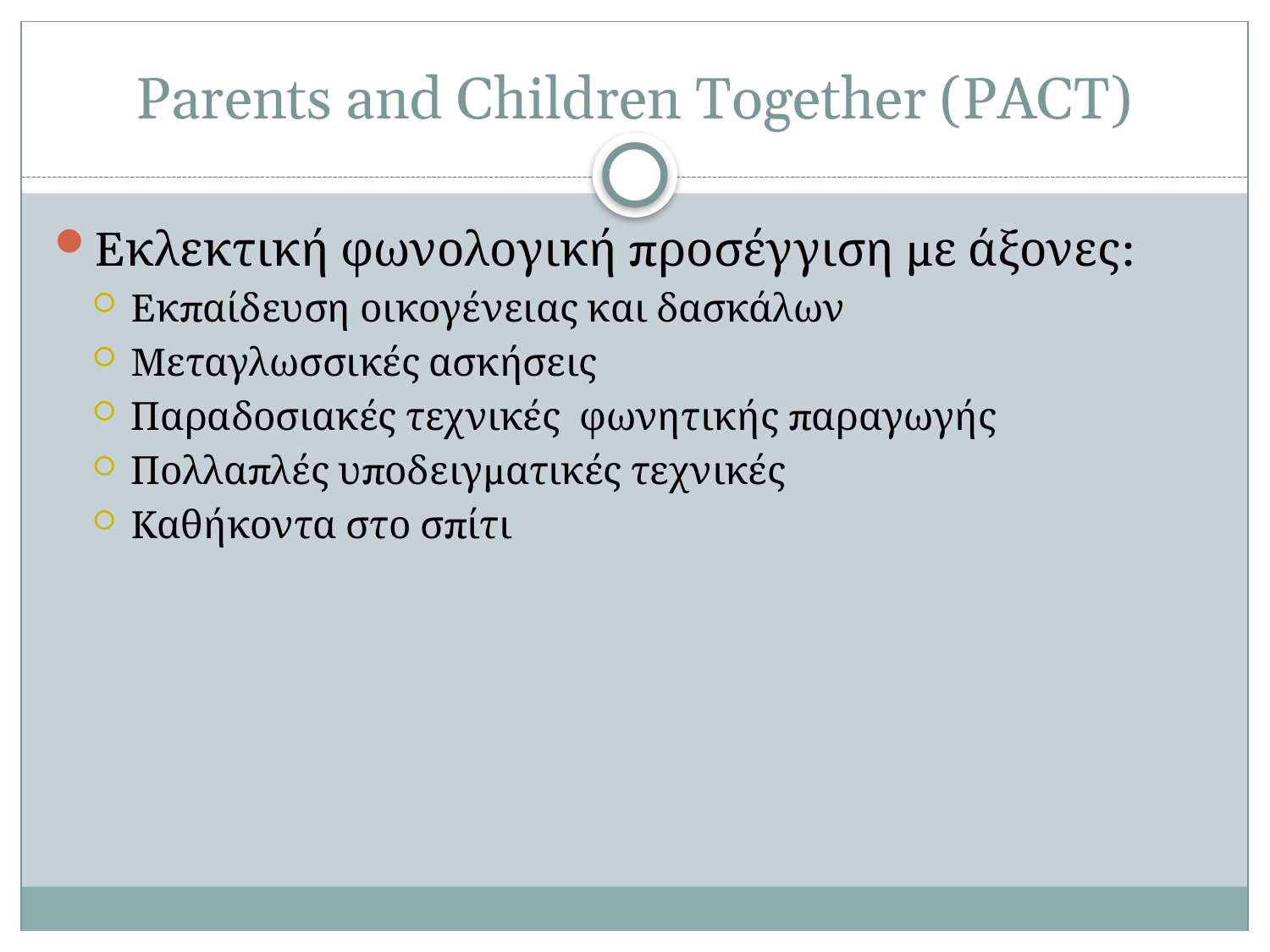

# Parents and Children Together (PACT)
Εκλεκτική φωνολογική προσέγγιση με άξονες:
Εκπαίδευση οικογένειας και δασκάλων
Μεταγλωσσικές ασκήσεις
Παραδοσιακές τεχνικές  φωνητικής παραγωγής
Πολλαπλές υποδειγματικές τεχνικές
Καθήκοντα στο σπίτι